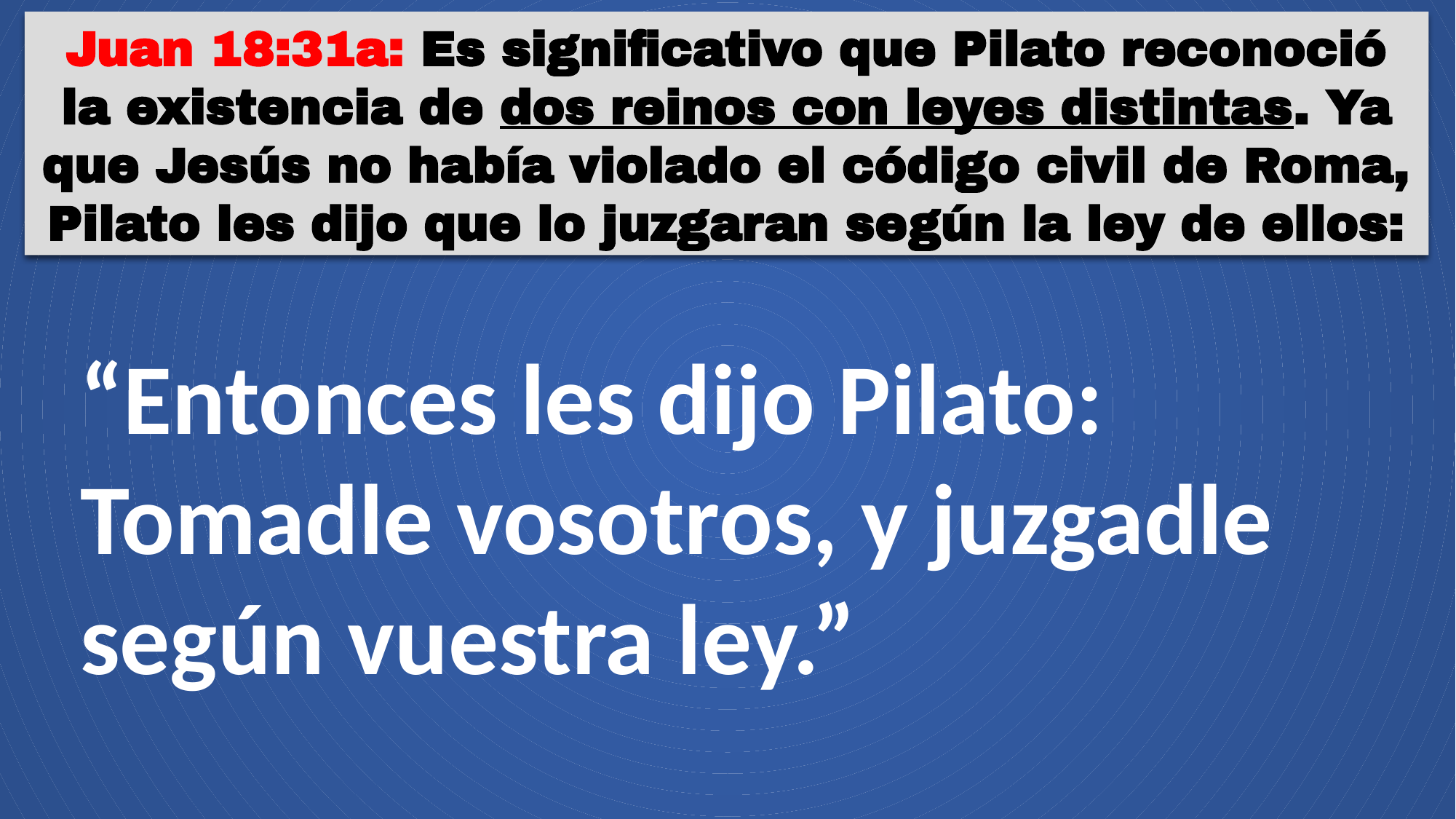

Juan 18:31a: Es significativo que Pilato reconoció la existencia de dos reinos con leyes distintas. Ya que Jesús no había violado el código civil de Roma, Pilato les dijo que lo juzgaran según la ley de ellos:
“Entonces les dijo Pilato: Tomadle vosotros, y juzgadle según vuestra ley.”